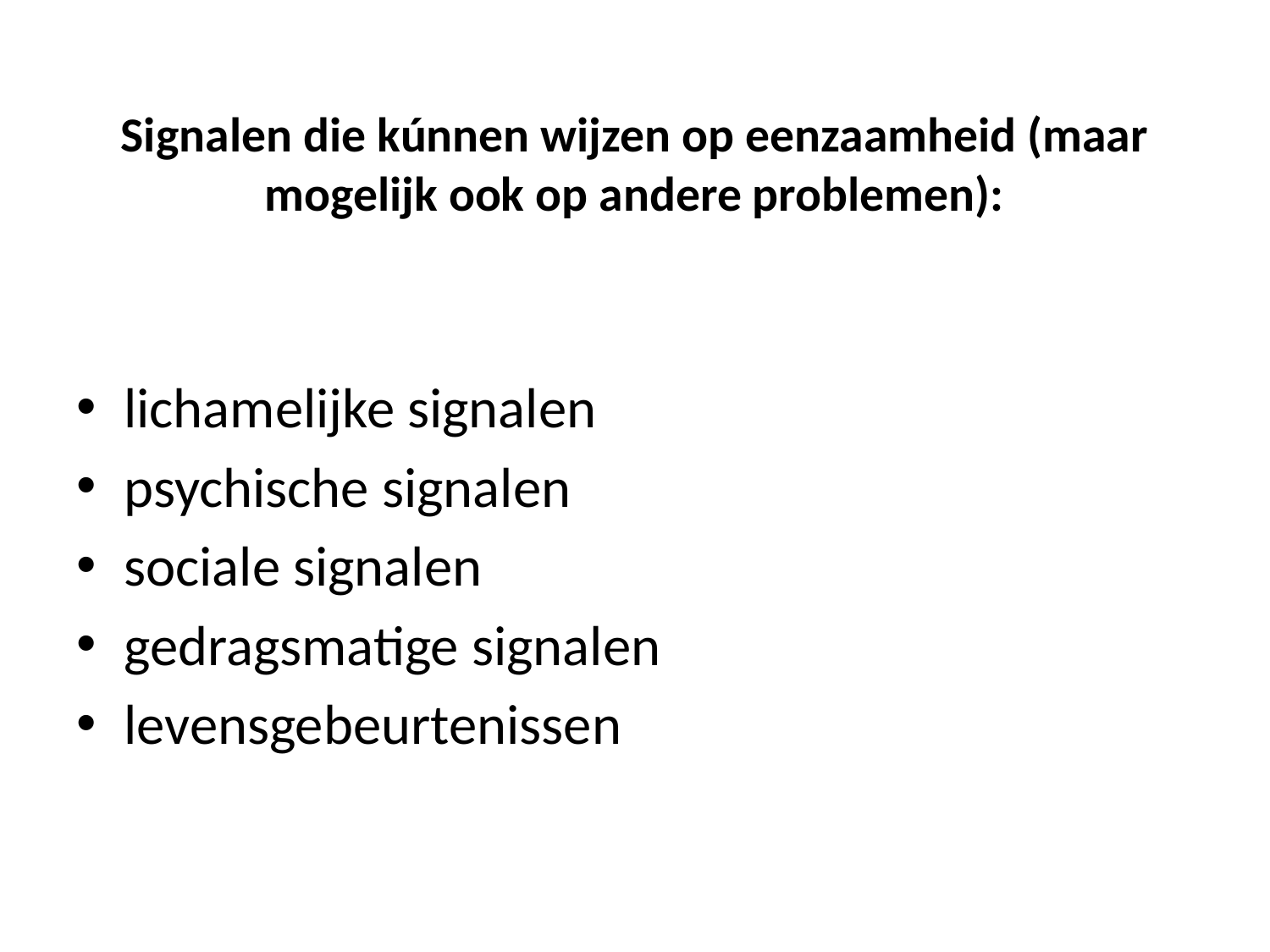

# Signalen die kúnnen wijzen op eenzaamheid (maar mogelijk ook op andere problemen):

lichamelijke signalen
psychische signalen
sociale signalen
gedragsmatige signalen
levensgebeurtenissen